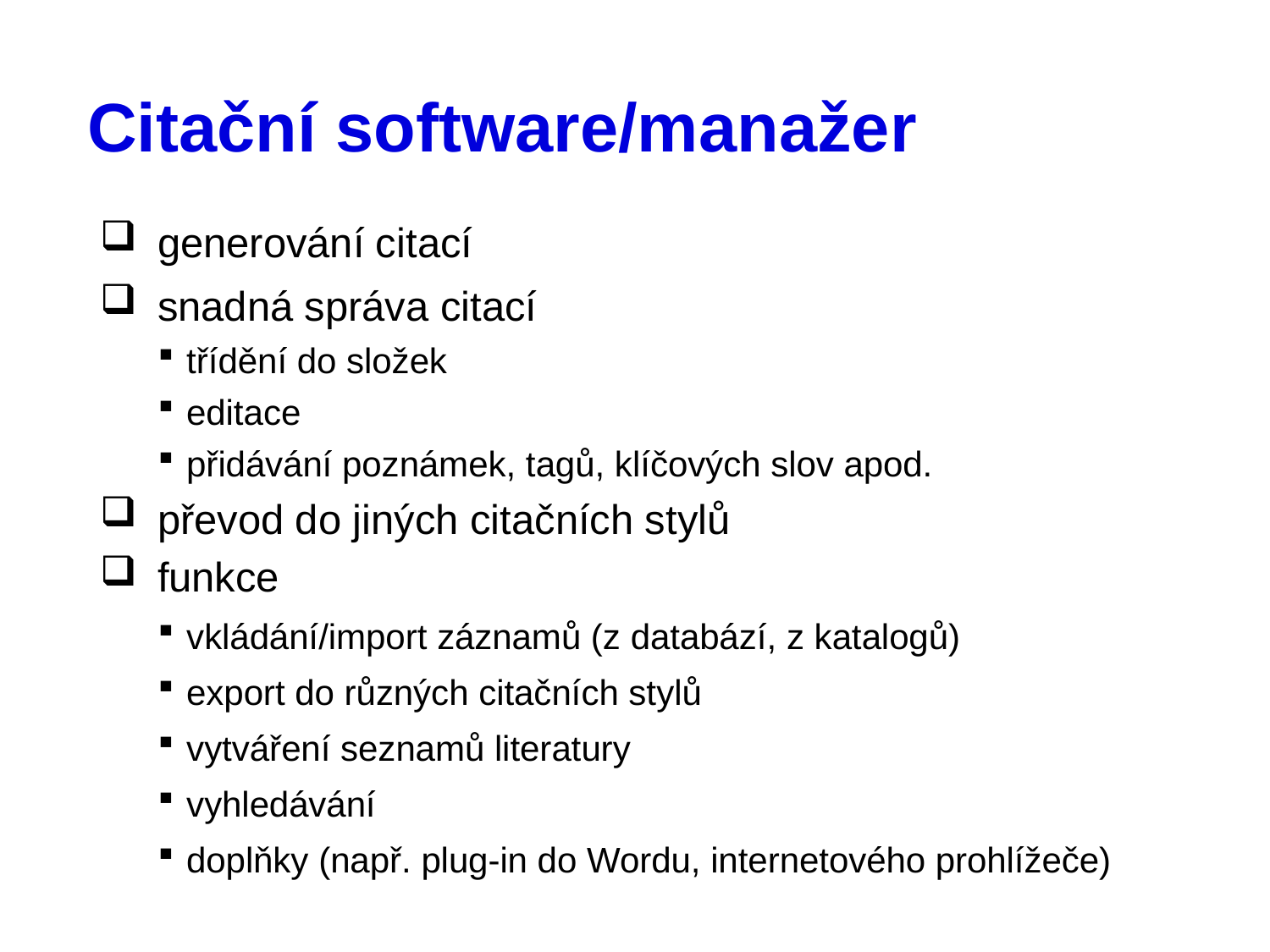

# Citační software/manažer
generování citací
snadná správa citací
třídění do složek
editace
přidávání poznámek, tagů, klíčových slov apod.
převod do jiných citačních stylů
funkce
vkládání/import záznamů (z databází, z katalogů)
export do různých citačních stylů
vytváření seznamů literatury
vyhledávání
doplňky (např. plug-in do Wordu, internetového prohlížeče)